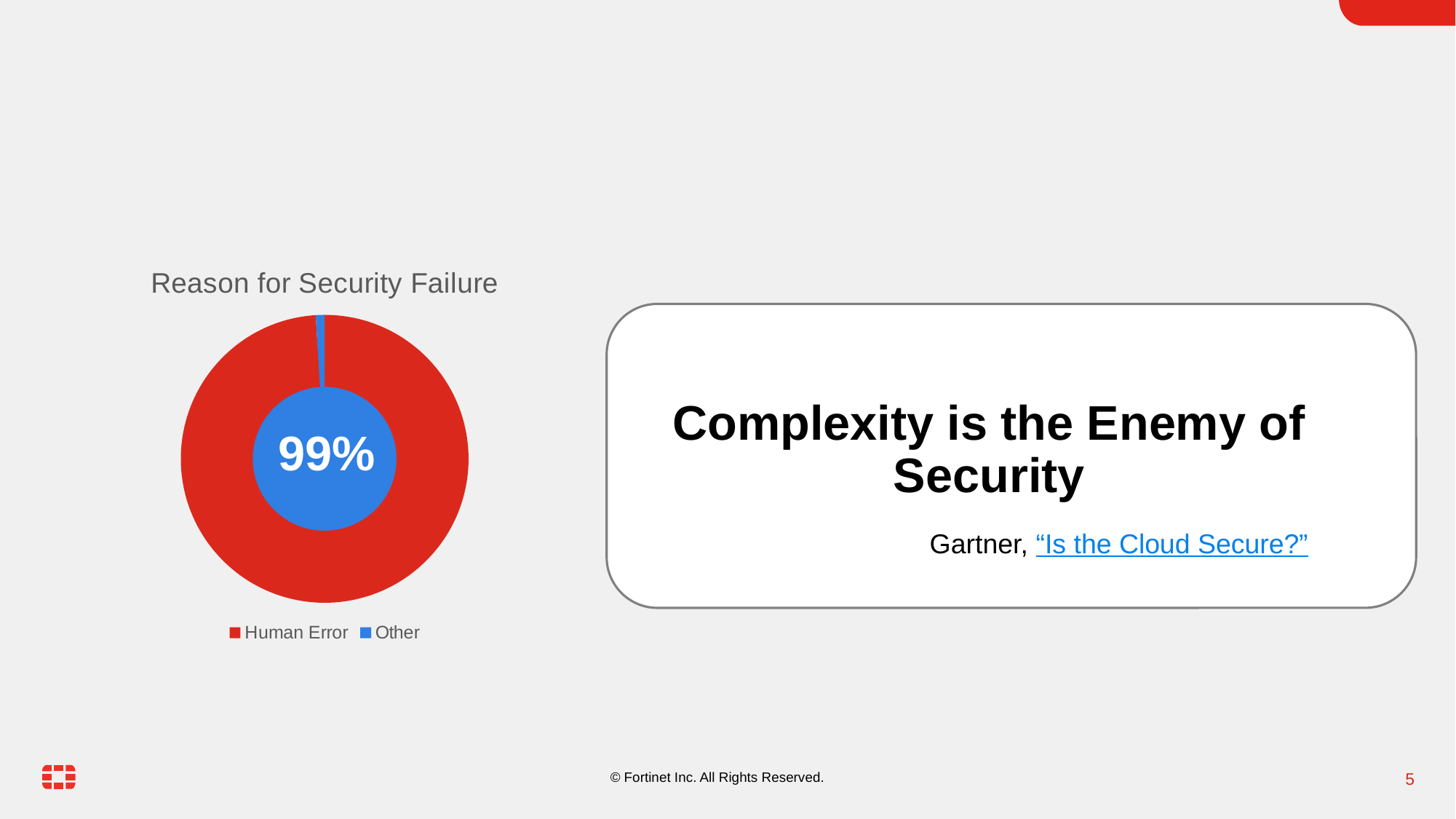

#

### Chart: Reason for Security Failure

| Category | Column1 |
|---|---|
| Human Error | 0.99 |
| Other | 0.01 |
99%

Complexity is the Enemy of Security
Gartner, “Is the Cloud Secure?”